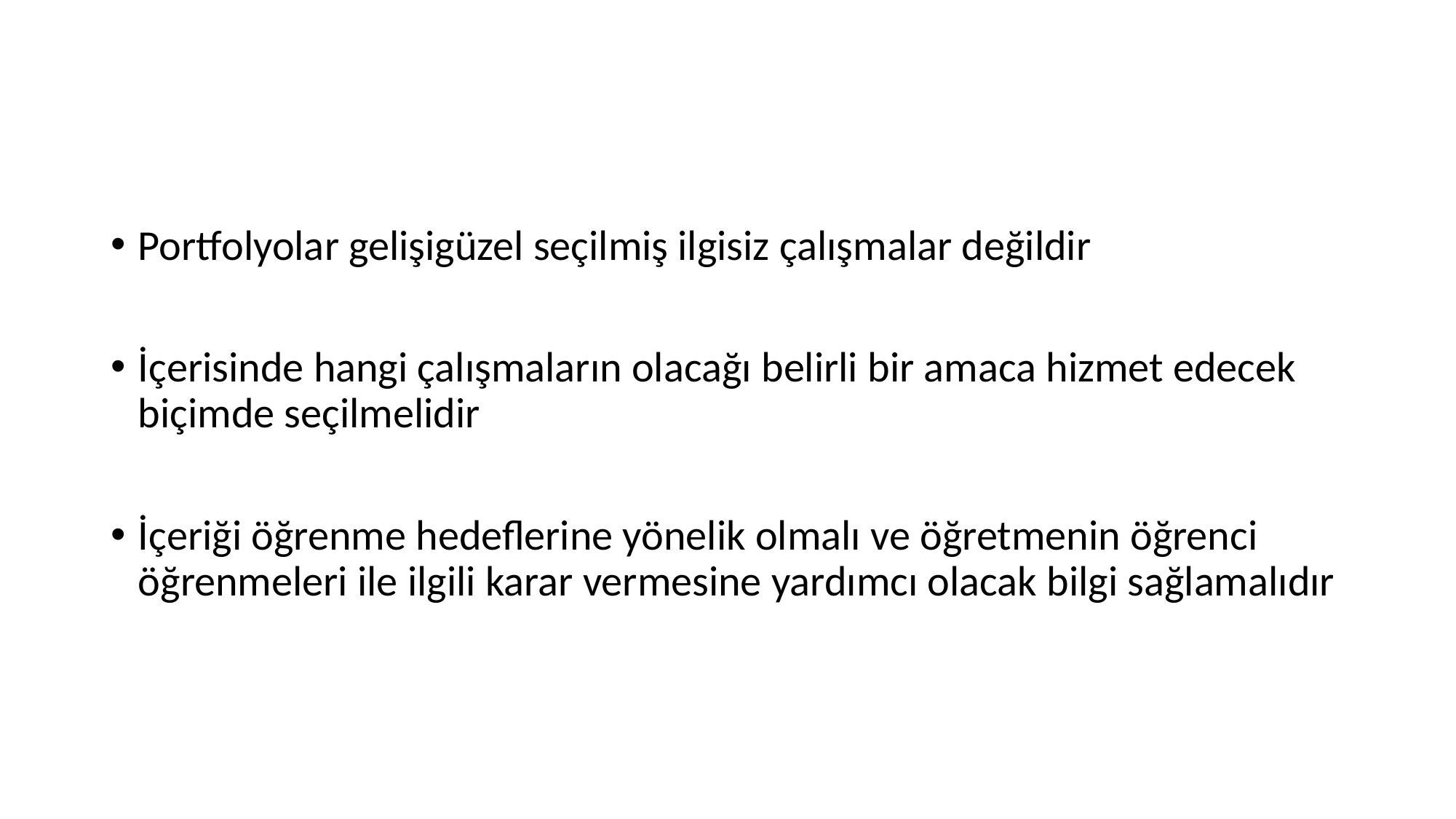

#
Portfolyolar gelişigüzel seçilmiş ilgisiz çalışmalar değildir

İçerisinde hangi çalışmaların olacağı belirli bir amaca hizmet edecek biçimde seçilmelidir

İçeriği öğrenme hedeflerine yönelik olmalı ve öğretmenin öğrenci öğrenmeleri ile ilgili karar vermesine yardımcı olacak bilgi sağlamalıdır